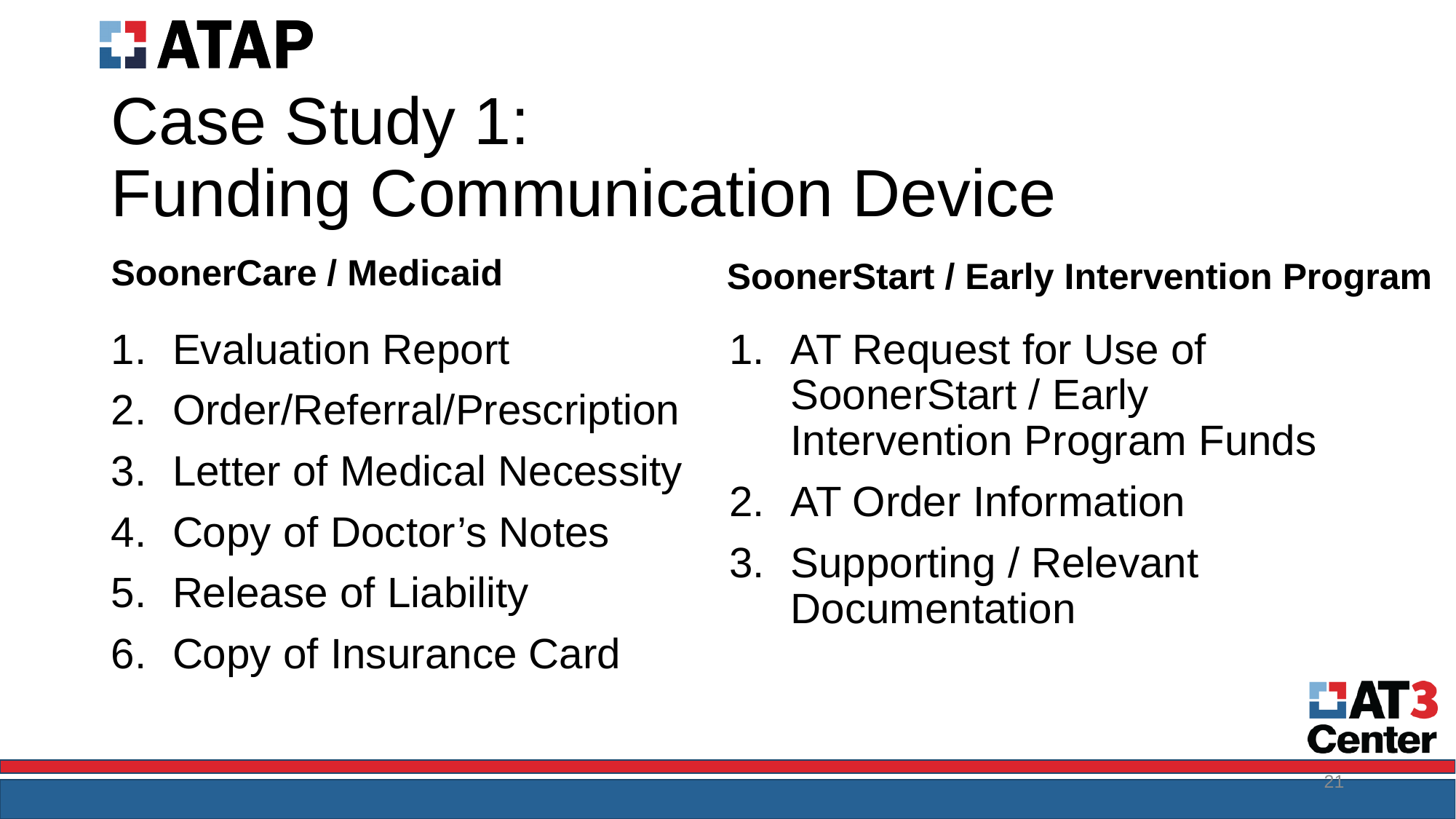

# Case Study 1: Funding Communication Device
SoonerCare / Medicaid
SoonerStart / Early Intervention Program
Evaluation Report
Order/Referral/Prescription
Letter of Medical Necessity
Copy of Doctor’s Notes
Release of Liability
Copy of Insurance Card
AT Request for Use of SoonerStart / Early Intervention Program Funds
AT Order Information
Supporting / Relevant Documentation
21